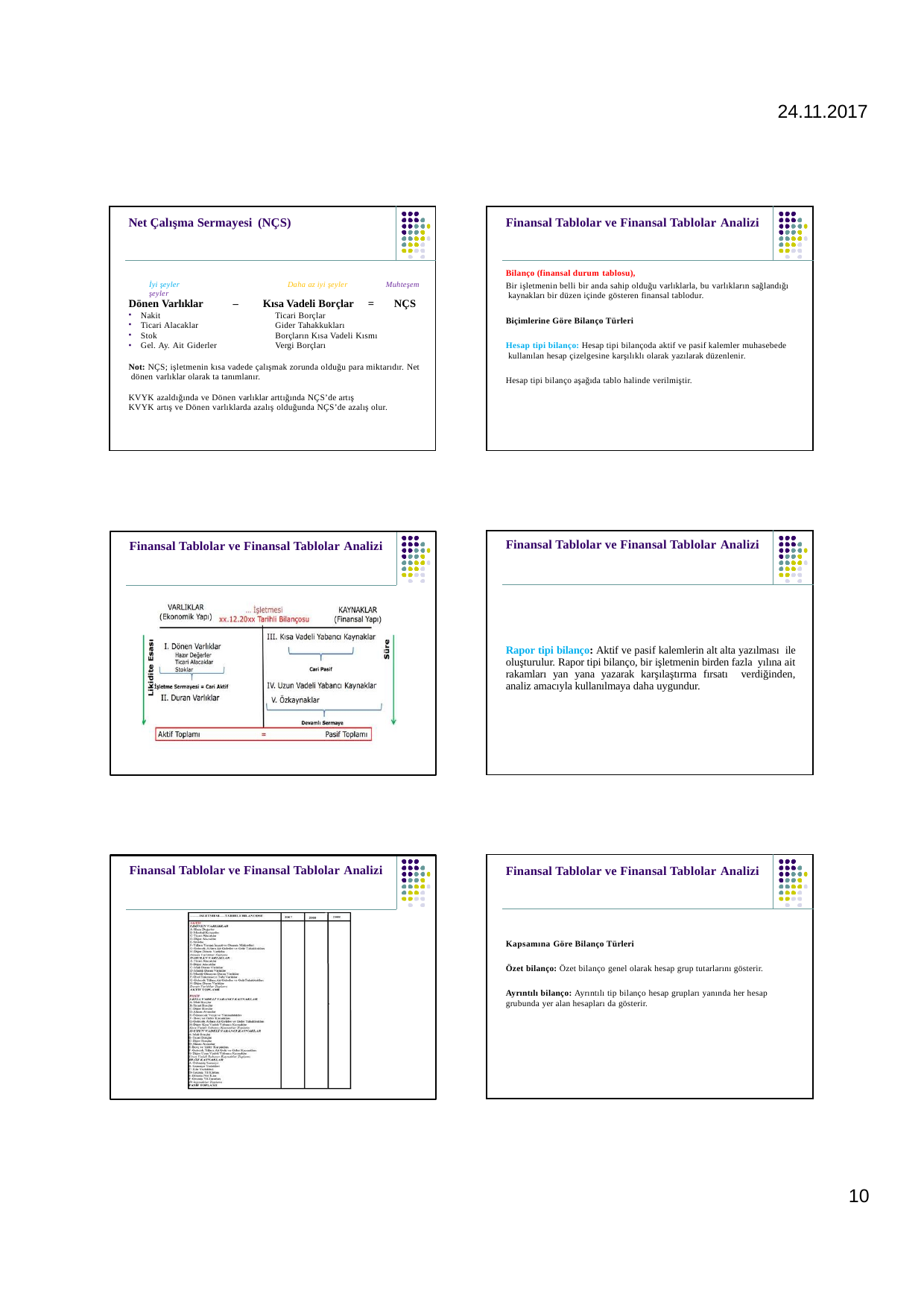

24.11.2017
|  | Net Çalışma Sermayesi (NÇS) |  |
| --- | --- | --- |
|  | İyi şeyler Daha az iyi şeyler Muhteşem şeyler Dönen Varlıklar – Kısa Vadeli Borçlar = NÇS Nakit Ticari Borçlar Ticari Alacaklar Gider Tahakkukları Stok Borçların Kısa Vadeli Kısmı Gel. Ay. Ait Giderler Vergi Borçları Not: NÇS; işletmenin kısa vadede çalışmak zorunda olduğu para miktarıdır. Net dönen varlıklar olarak ta tanımlanır. KVYK azaldığında ve Dönen varlıklar arttığında NÇS’de artış KVYK artış ve Dönen varlıklarda azalış olduğunda NÇS’de azalış olur. |  |
|  | Finansal Tablolar ve Finansal Tablolar Analizi |  |
| --- | --- | --- |
|  | Bilanço (finansal durum tablosu), Bir işletmenin belli bir anda sahip olduğu varlıklarla, bu varlıkların sağlandığı kaynakları bir düzen içinde gösteren finansal tablodur. Biçimlerine Göre Bilanço Türleri Hesap tipi bilanço: Hesap tipi bilançoda aktif ve pasif kalemler muhasebede kullanılan hesap çizelgesine karşılıklı olarak yazılarak düzenlenir. Hesap tipi bilanço aşağıda tablo halinde verilmiştir. |  |

|  | Finansal Tablolar ve Finansal Tablolar Analizi |  |
| --- | --- | --- |
|  | Rapor tipi bilanço: Aktif ve pasif kalemlerin alt alta yazılması ile oluşturulur. Rapor tipi bilanço, bir işletmenin birden fazla yılına ait rakamları yan yana yazarak karşılaştırma fırsatı verdiğinden, analiz amacıyla kullanılmaya daha uygundur. |  |

Finansal Tablolar ve Finansal Tablolar Analizi

|  | Finansal Tablolar ve Finansal Tablolar Analizi |  |
| --- | --- | --- |
|  | Kapsamına Göre Bilanço Türleri Özet bilanço: Özet bilanço genel olarak hesap grup tutarlarını gösterir. Ayrıntılı bilanço: Ayrıntılı tip bilanço hesap grupları yanında her hesap grubunda yer alan hesapları da gösterir. |  |

Finansal Tablolar ve Finansal Tablolar Analizi

10